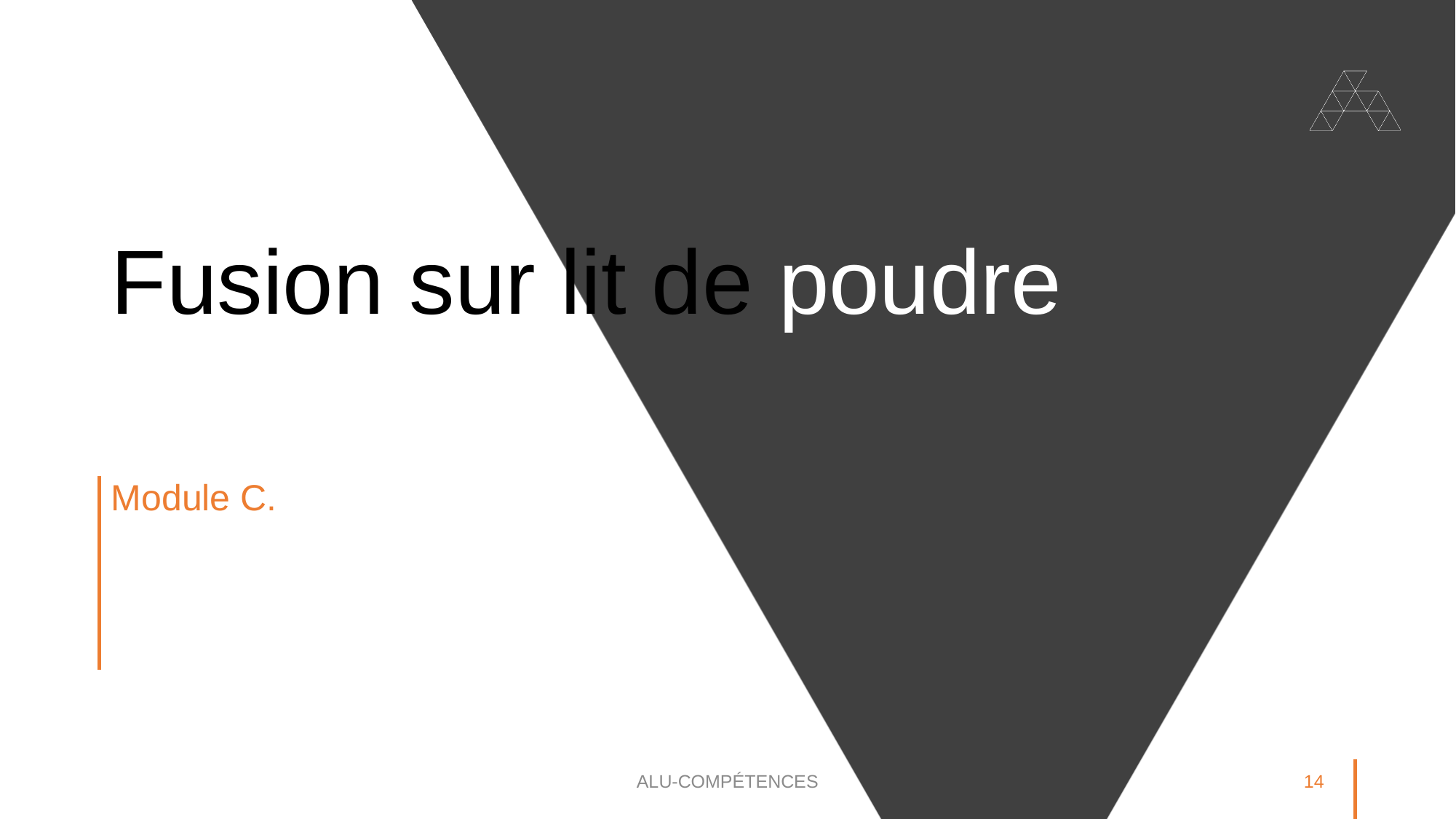

# Fusion sur lit de poudre (LPBF)
Module C.
ALU-COMPÉTENCES
14